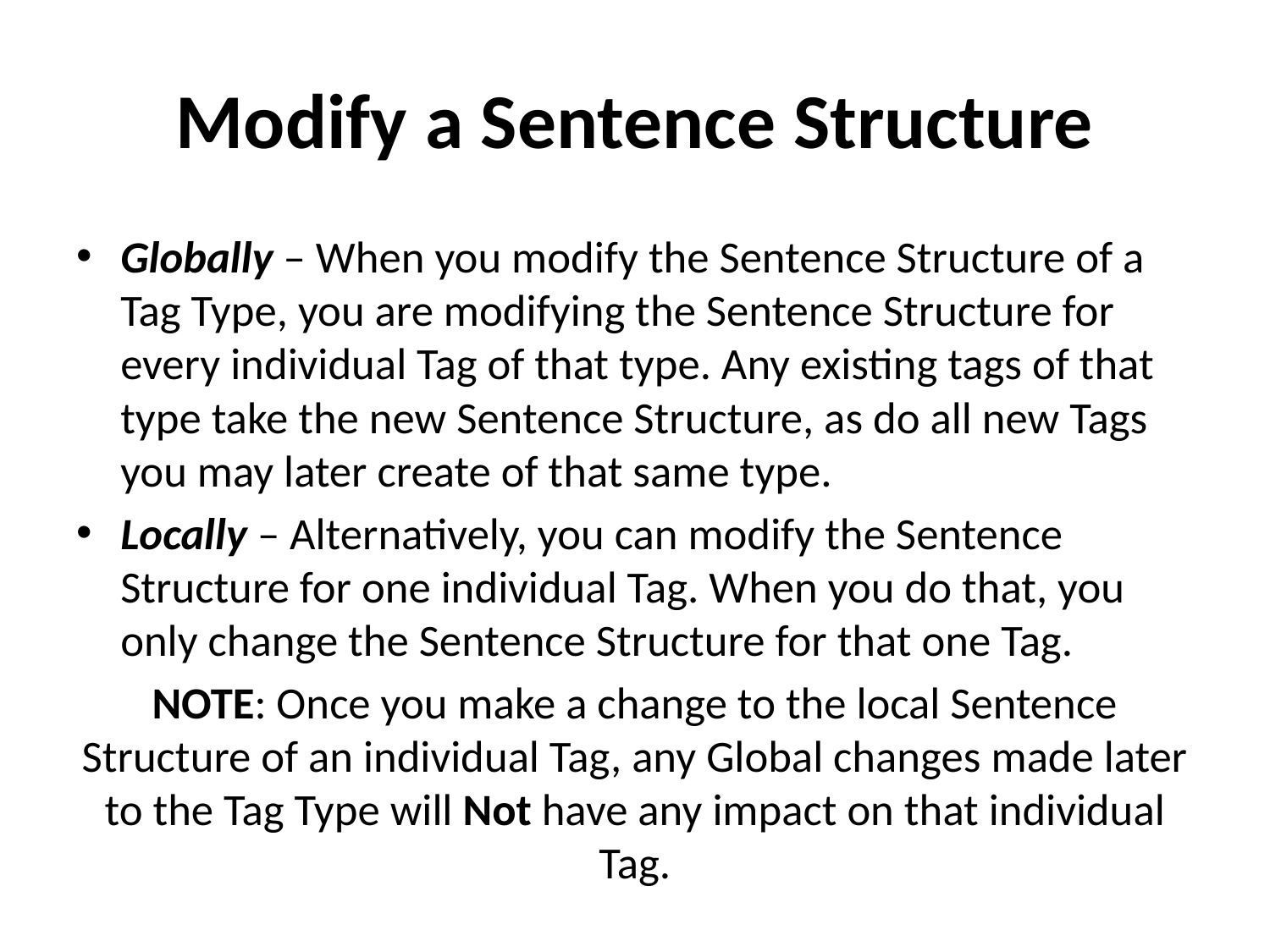

# Modify a Sentence Structure
Globally – When you modify the Sentence Structure of a Tag Type, you are modifying the Sentence Structure for every individual Tag of that type. Any existing tags of that type take the new Sentence Structure, as do all new Tags you may later create of that same type.
Locally – Alternatively, you can modify the Sentence Structure for one individual Tag. When you do that, you only change the Sentence Structure for that one Tag.
NOTE: Once you make a change to the local Sentence Structure of an individual Tag, any Global changes made later to the Tag Type will Not have any impact on that individual Tag.